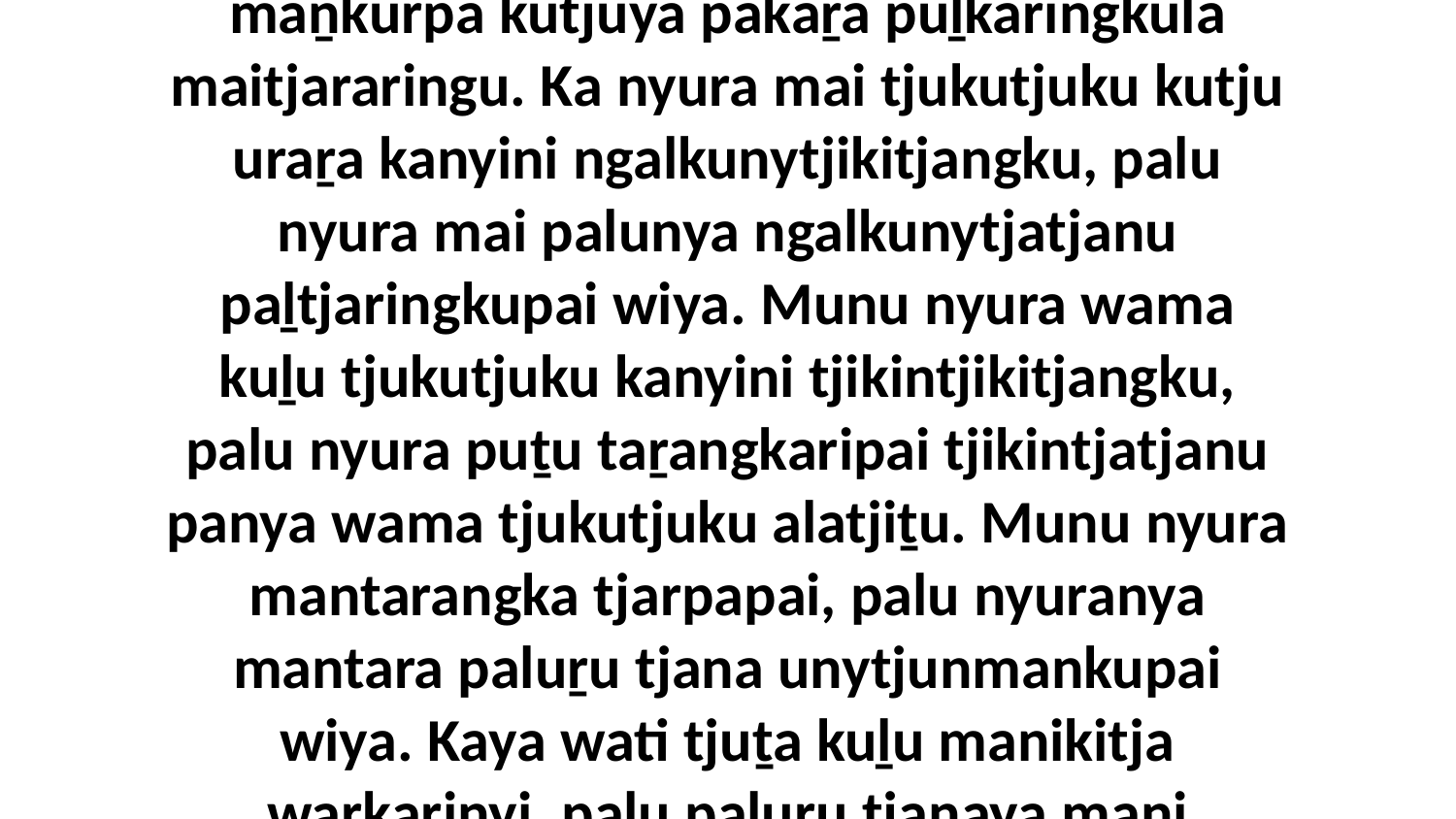

5-6 “Uti nyura para-nyangama munuya nyakunytjatjanungku kulinma, ‘Nyaanguṟula pukuḻpa wiya nyinanyi?’ Panya nyura uṉinypa winki mulapa mantangka tjunu mai puḻka pakaltjingantjikitjangku, palu maṉkurpa kutjuya pakaṟa puḻkaringkula maitjararingu. Ka nyura mai tjukutjuku kutju uraṟa kanyini ngalkunytjikitjangku, palu nyura mai palunya ngalkunytjatjanu paḻtjaringkupai wiya. Munu nyura wama kuḻu tjukutjuku kanyini tjikintjikitjangku, palu nyura puṯu taṟangkaripai tjikintjatjanu panya wama tjukutjuku alatjiṯu. Munu nyura mantarangka tjarpapai, palu nyuranya mantara paluṟu tjana unytjunmankupai wiya. Kaya wati tjuṯa kuḻu manikitja waṟkarinyi, palu paluṟu tjanaya mani tjukutjuku kutju mantjilpai munuya tjanampa walytja tjuṯangku kuḻu ngalkula paḻtjaringkunytjaku mai puḻka nguwanpa puṯu payamilalpai. Uwa, mulapa nyura puṯu pukuḻpa nyinanyi.